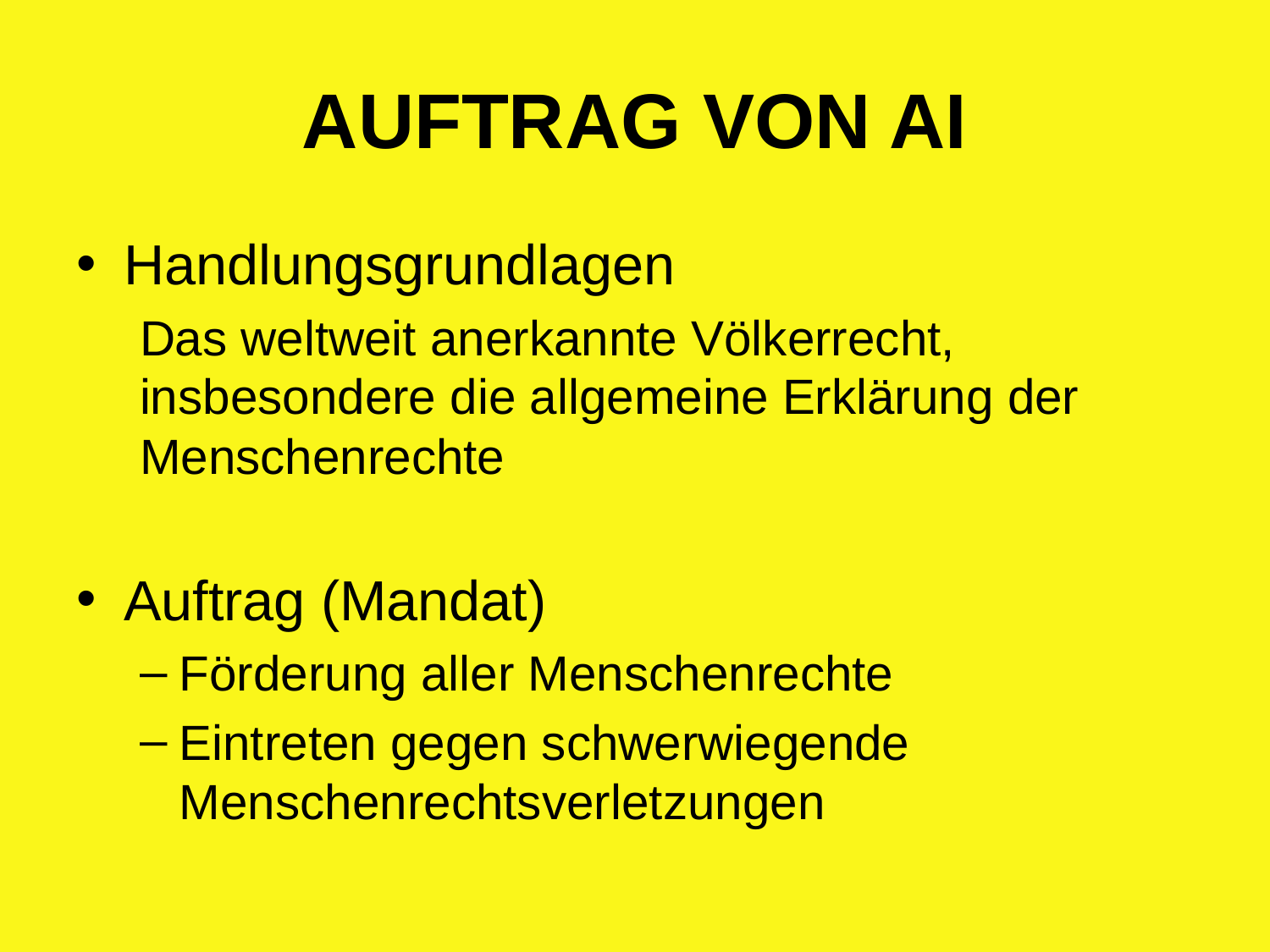

# AUFTRAG VON AI
Handlungsgrundlagen
Das weltweit anerkannte Völkerrecht, insbesondere die allgemeine Erklärung der Menschenrechte

Auftrag (Mandat)
Förderung aller Menschenrechte
Eintreten gegen schwerwiegende Menschenrechtsverletzungen